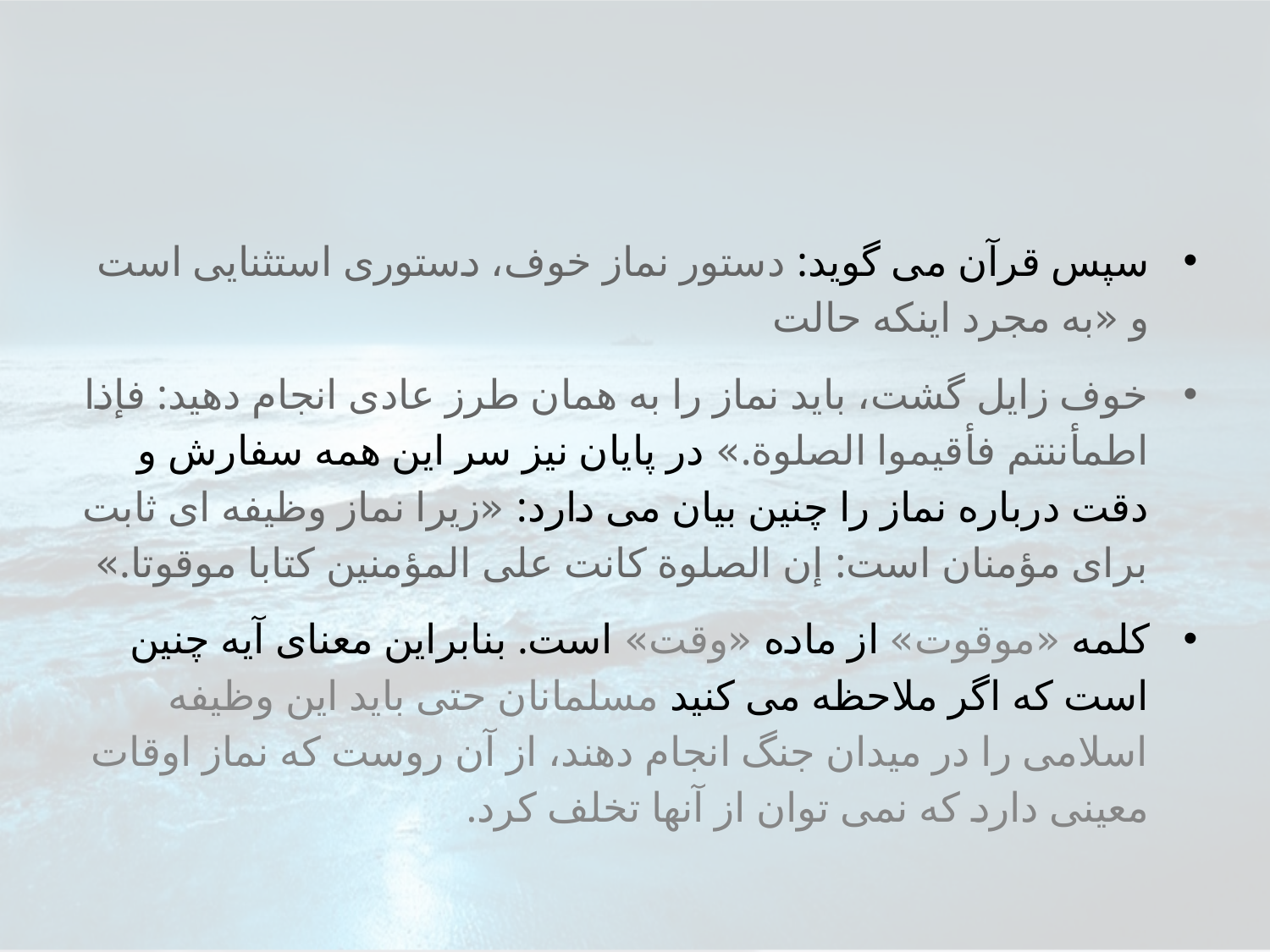

سپس قرآن مى گويد: دستور نماز خوف، دستورى استثنايى است و «به مجرد اينكه حالت
خوف زايل گشت، بايد نماز را به همان طرز عادى انجام دهيد: فإذا اطمأننتم فأقيموا الصلوة.» در پايان نيز سر اين همه سفارش و دقت درباره نماز را چنين بيان مى دارد: «زيرا نماز وظيفه اى ثابت براى مؤمنان است: إن الصلوة كانت على المؤمنين كتابا موقوتا.»
كلمه «موقوت» از ماده «وقت» است. بنابراين معناى آيه چنين است كه اگر ملاحظه مى كنيد مسلمانان حتى بايد اين وظيفه اسلامى را در ميدان جنگ انجام دهند، از آن روست كه نماز اوقات معينى دارد كه نمى توان از آنها تخلف كرد.